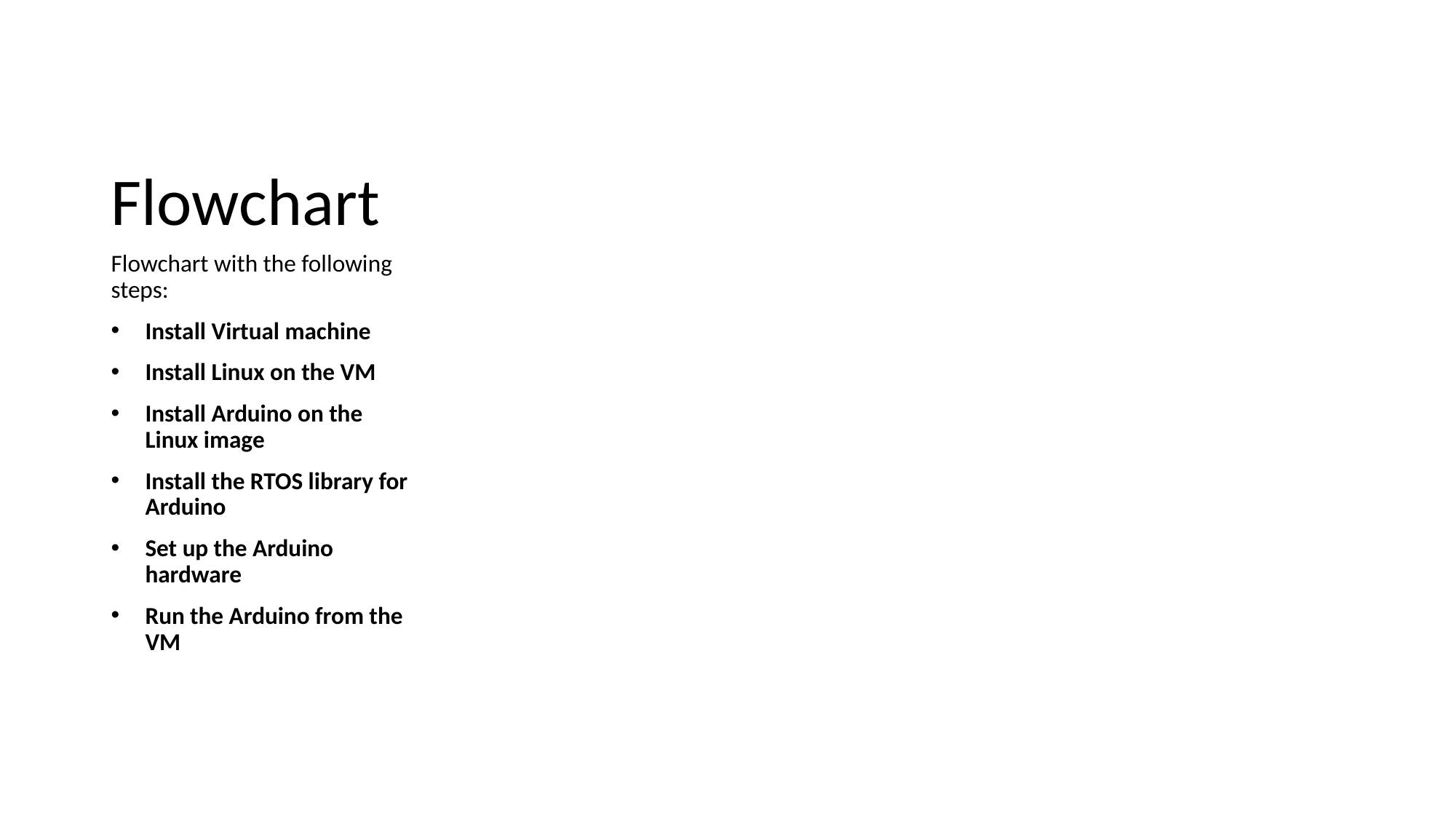

# Flowchart

Flowchart with the following steps:
Install Virtual machine
Install Linux on the VM
Install Arduino on the Linux image
Install the RTOS library for Arduino
Set up the Arduino hardware
Run the Arduino from the VM